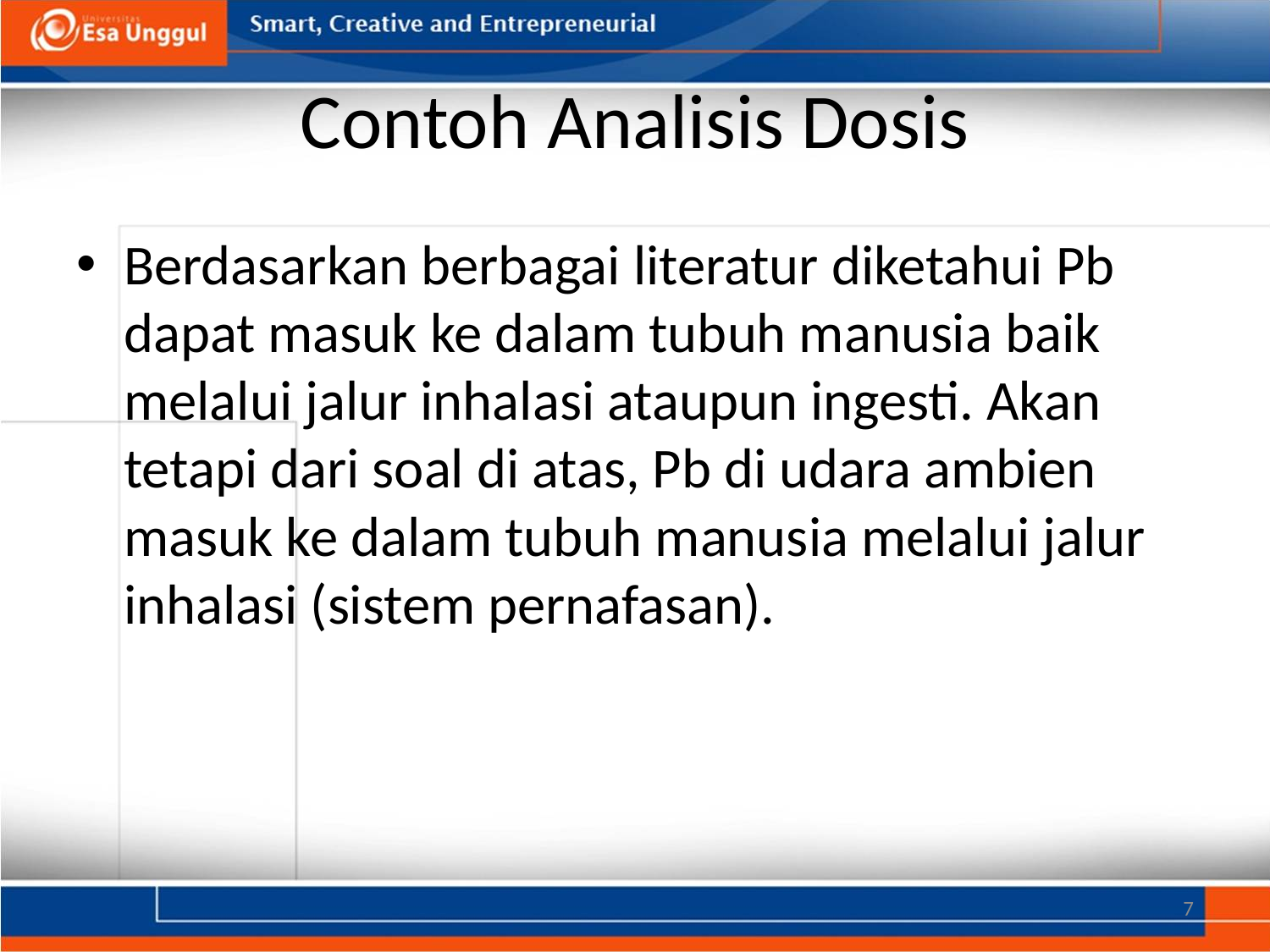

# Contoh Analisis Dosis
Berdasarkan berbagai literatur diketahui Pb dapat masuk ke dalam tubuh manusia baik melalui jalur inhalasi ataupun ingesti. Akan tetapi dari soal di atas, Pb di udara ambien masuk ke dalam tubuh manusia melalui jalur inhalasi (sistem pernafasan).
7